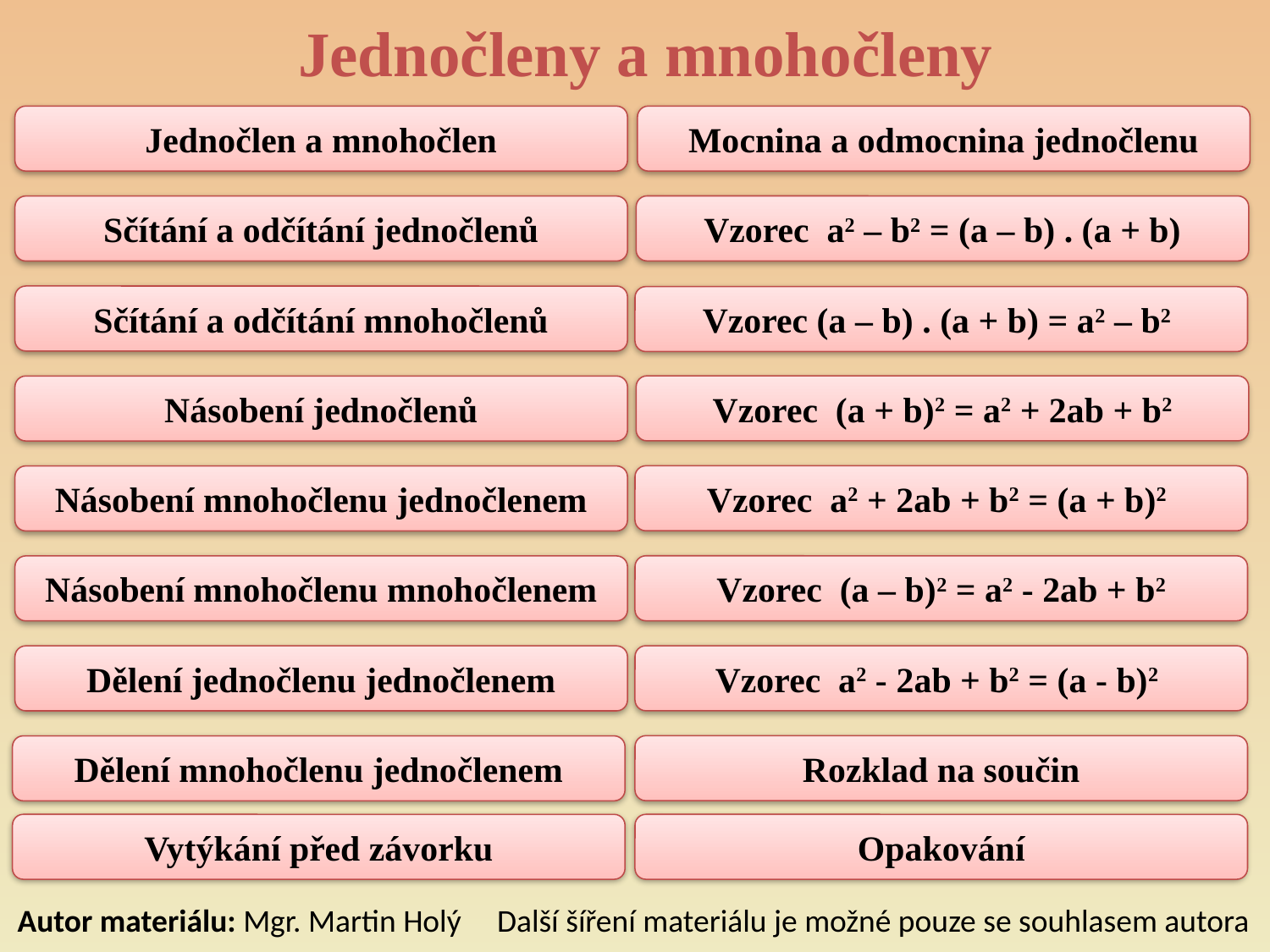

Jednočleny a mnohočleny
Jednočlen a mnohočlen
Mocnina a odmocnina jednočlenu
Vzorec  a2 – b2 = (a – b) . (a + b)
Sčítání a odčítání jednočlenů
Sčítání a odčítání mnohočlenů
Vzorec (a – b) . (a + b) = a2 – b2
Vzorec  (a + b)2 = a2 + 2ab + b2
Násobení jednočlenů
Vzorec  a2 + 2ab + b2 = (a + b)2
Násobení mnohočlenu jednočlenem
Vzorec  (a – b)2 = a2 - 2ab + b2
Násobení mnohočlenu mnohočlenem
Vzorec  a2 - 2ab + b2 = (a - b)2
Dělení jednočlenu jednočlenem
Rozklad na součin
Dělení mnohočlenu jednočlenem
Vytýkání před závorku
Opakování
Autor materiálu: Mgr. Martin Holý     Další šíření materiálu je možné pouze se souhlasem autora